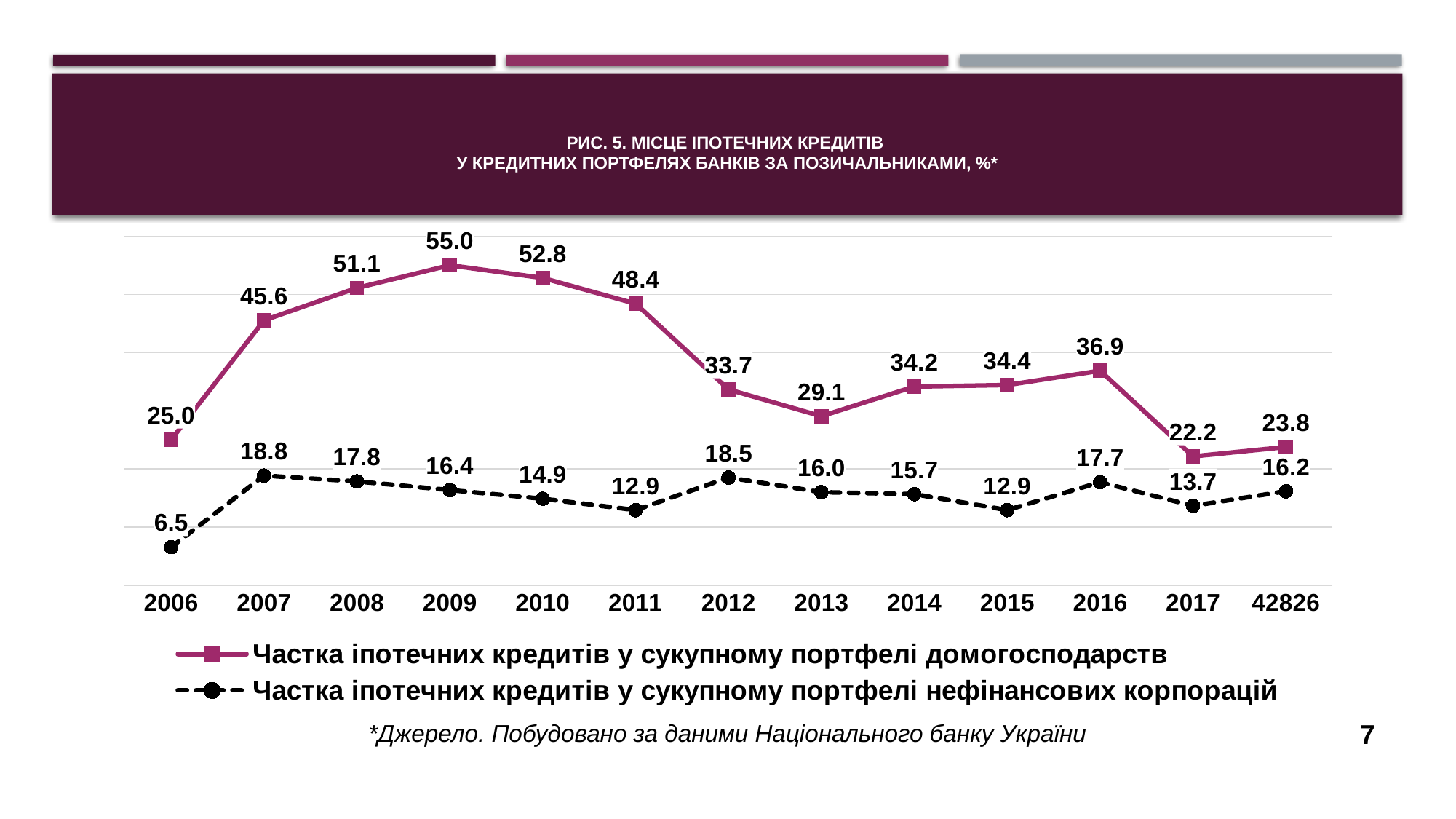

# Рис. 5. місце Іпотечних кредитів у кредитних портфелях банків за позичальниками, %*

### Chart

| Category | Частка іпотечних кредитів у сукупному портфелі домогосподарств | Частка іпотечних кредитів у сукупному портфелі нефінансових корпорацій |
|---|---|---|
| 2006 | 25.024996951591273 | 6.546295084827075 |
| 2007 | 45.5675682416171 | 18.8481856293862 |
| 2008 | 51.13052158722237 | 17.8497289621674 |
| 2009 | 55.029036389788146 | 16.366409571303397 |
| 2010 | 52.84244385266634 | 14.873014066963297 |
| 2011 | 48.41917465113505 | 12.925140518986353 |
| 2012 | 33.66110782448342 | 18.509476813808483 |
| 2013 | 29.075745753866343 | 16.00050874183231 |
| 2014 | 34.162346424259646 | 15.66378760234759 |
| 2015 | 34.43434799764395 | 12.927220914070285 |
| 2016 | 36.897014075538934 | 17.7200485577426 |
| 2017 | 22.16130254561321 | 13.660637257028288 |
| 42826 | 23.772006236371805 | 16.164531670107905 |

*Джерело. Побудовано за даними Національного банку України
7